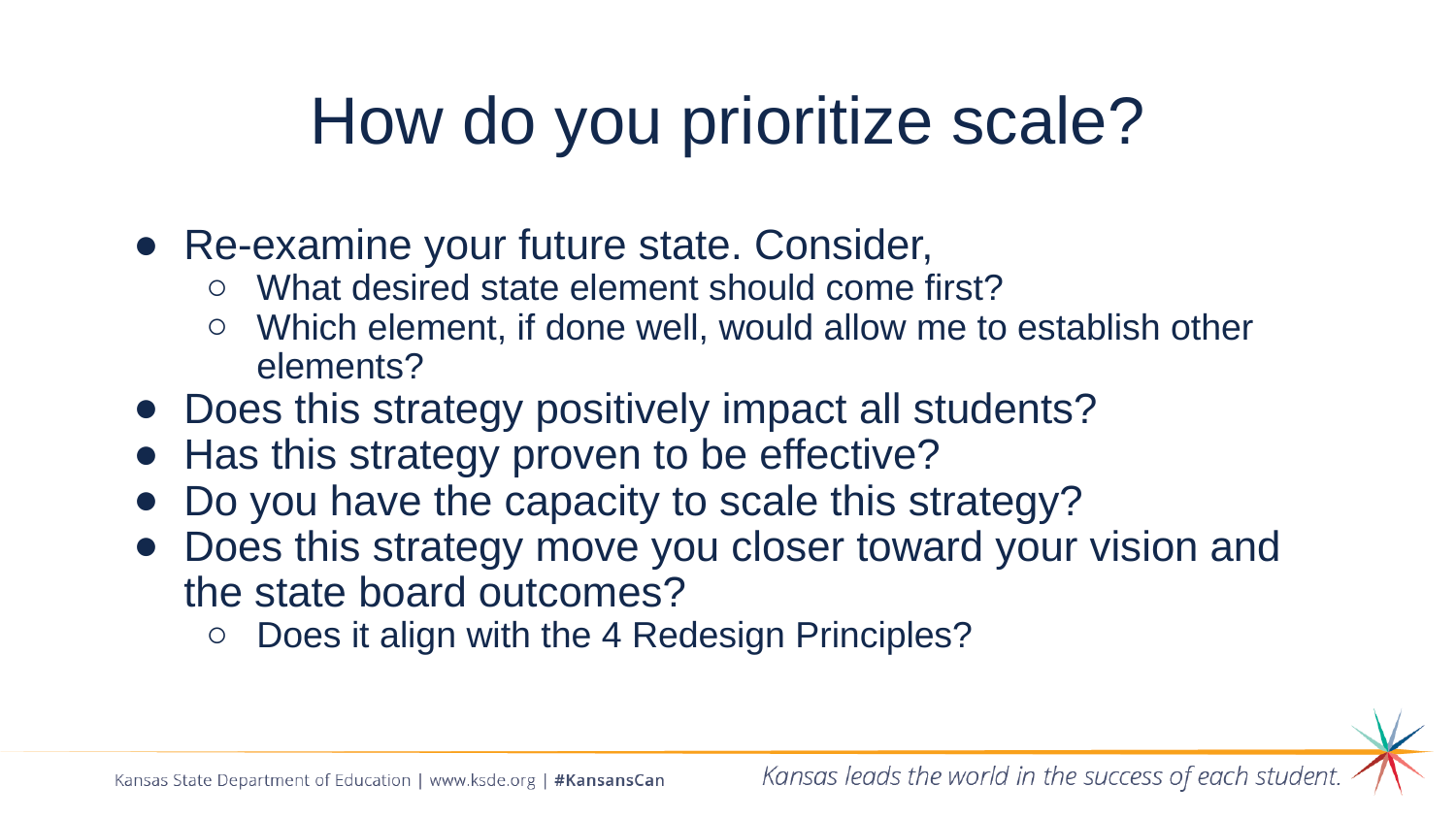

# How do you prioritize scale?
Re-examine your future state. Consider,
What desired state element should come first?
Which element, if done well, would allow me to establish other elements?
Does this strategy positively impact all students?
Has this strategy proven to be effective?
Do you have the capacity to scale this strategy?
Does this strategy move you closer toward your vision and the state board outcomes?
Does it align with the 4 Redesign Principles?